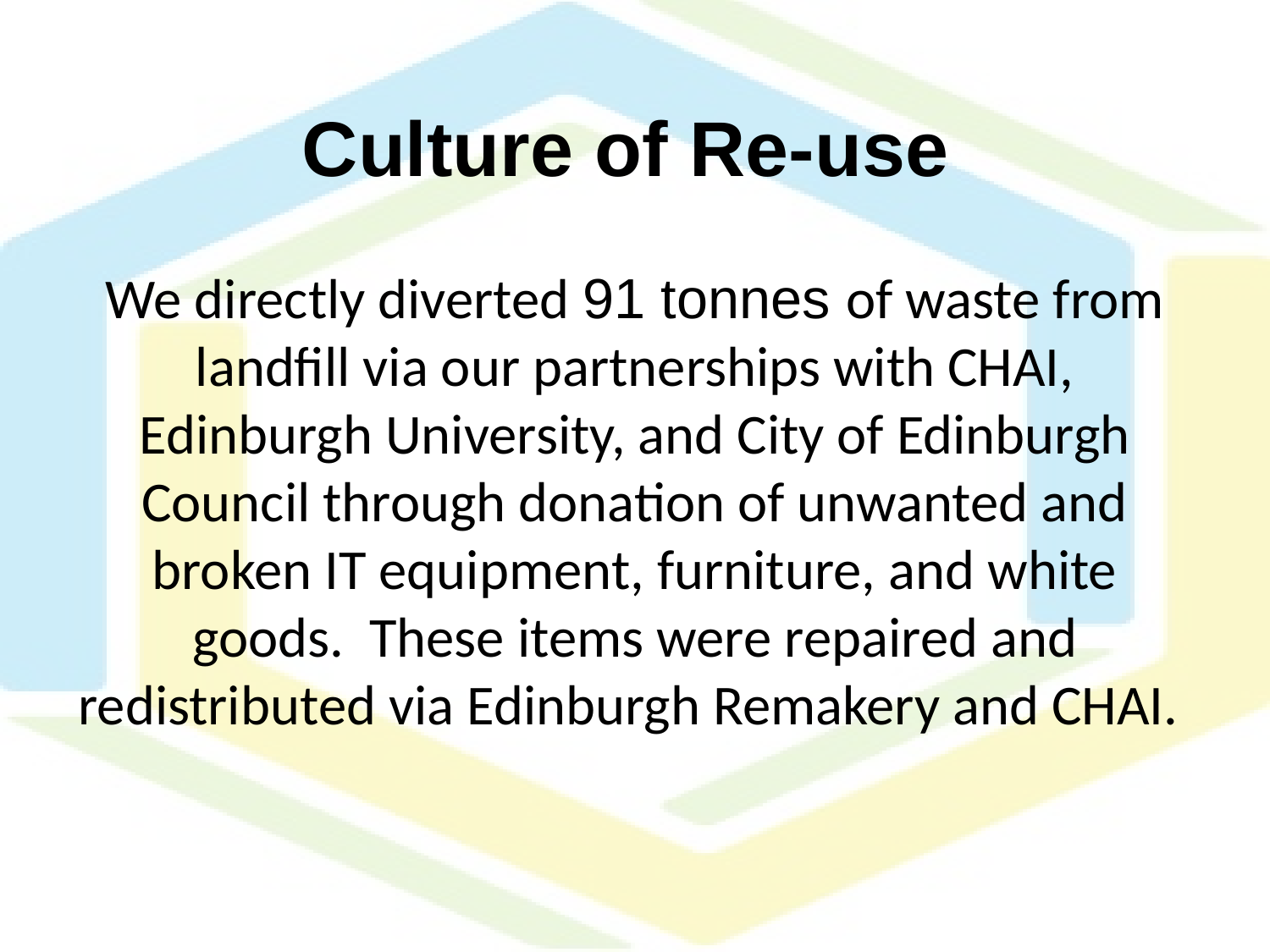

# Culture of Re-use
We directly diverted 91 tonnes of waste from landfill via our partnerships with CHAI, Edinburgh University, and City of Edinburgh Council through donation of unwanted and broken IT equipment, furniture, and white goods.  These items were repaired and redistributed via Edinburgh Remakery and CHAI.